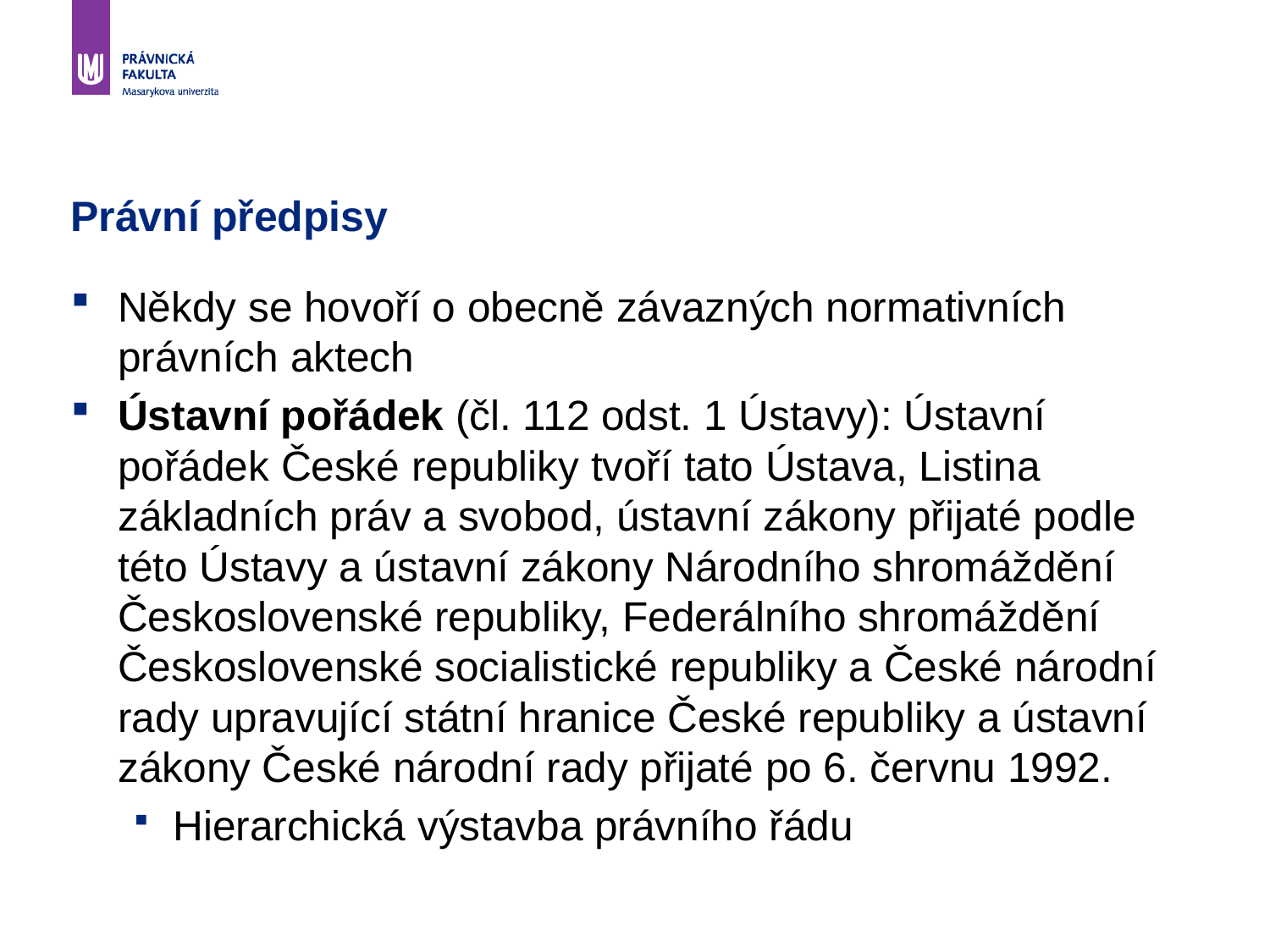

# Právní předpisy
Někdy se hovoří o obecně závazných normativních právních aktech
Ústavní pořádek (čl. 112 odst. 1 Ústavy): Ústavní pořádek České republiky tvoří tato Ústava, Listina základních práv a svobod, ústavní zákony přijaté podle této Ústavy a ústavní zákony Národního shromáždění Československé republiky, Federálního shromáždění Československé socialistické republiky a České národní rady upravující státní hranice České republiky a ústavní zákony České národní rady přijaté po 6. červnu 1992.
Hierarchická výstavba právního řádu